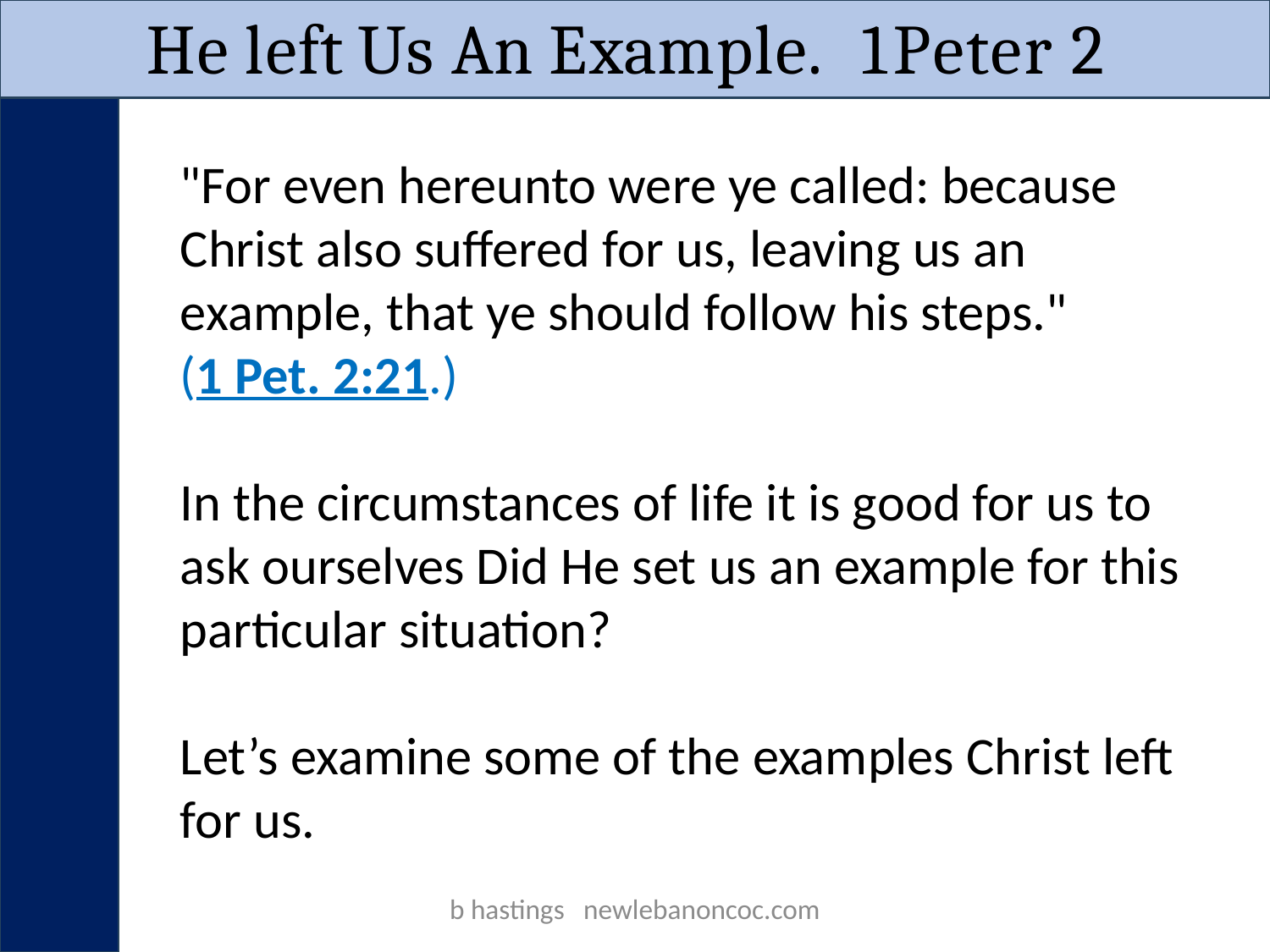

He left Us An Example.  1Peter 2
"For even hereunto were ye called: because Christ also suffered for us, leaving us an example, that ye should follow his steps."       (1 Pet. 2:21.)

In the circumstances of life it is good for us to ask ourselves Did He set us an example for this particular situation?

Let’s examine some of the examples Christ left for us.
b hastings   newlebanoncoc.com